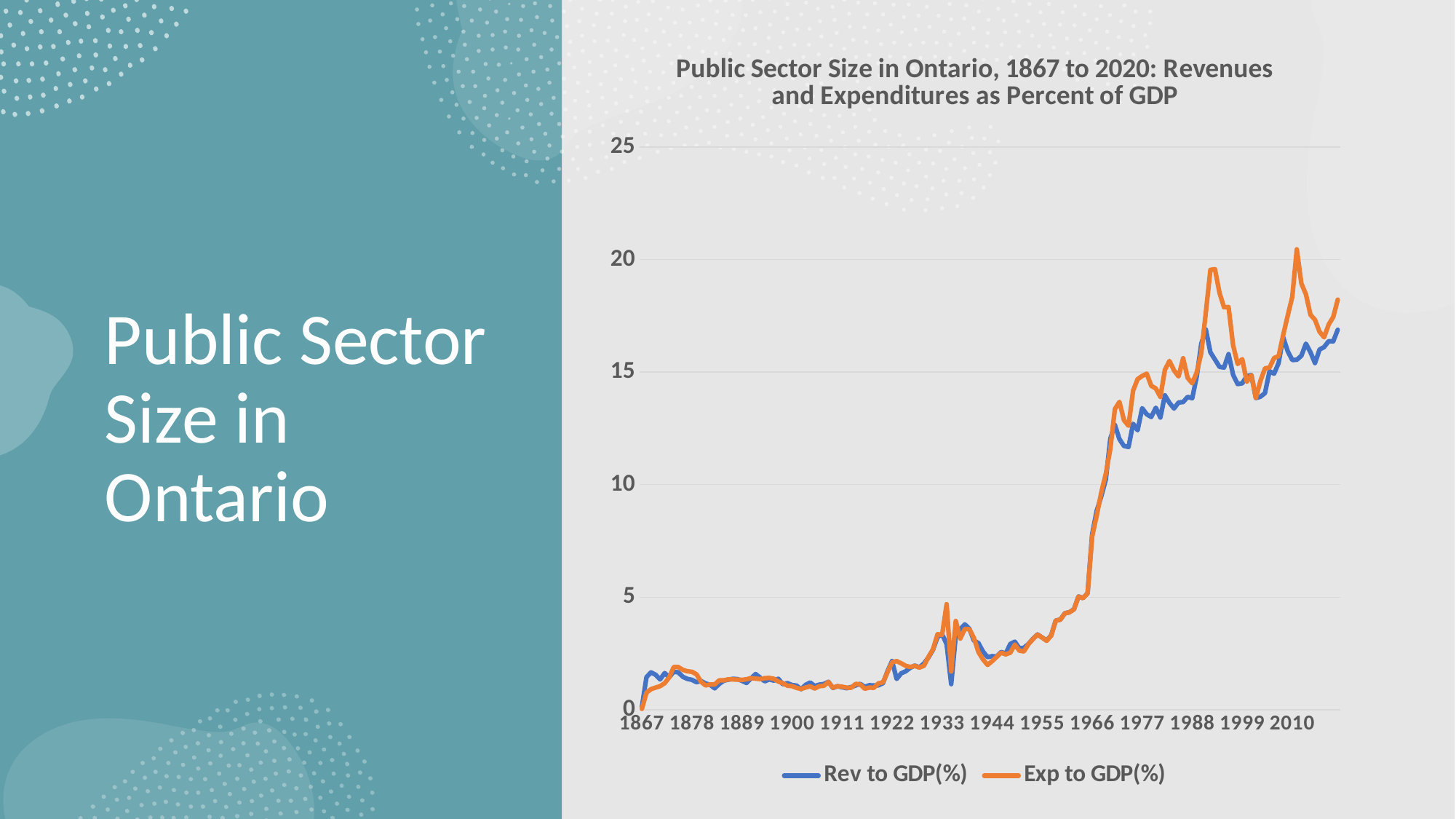

### Chart: Public Sector Size in Ontario, 1867 to 2020: Revenues and Expenditures as Percent of GDP

| Category | Rev to GDP(%) | Exp to GDP(%) |
|---|---|---|
| 1867 | 0.11909013830345345 | 0.03689911545995231 |
| 1868 | 1.4451290212814845 | 0.7573505642059202 |
| 1869 | 1.6604097780969933 | 0.914429089981372 |
| 1870 | 1.5554924906258045 | 0.9821612129570538 |
| 1871 | 1.3452919484888222 | 1.0475425956812663 |
| 1872 | 1.6284416477987844 | 1.179828939746172 |
| 1873 | 1.4447732792897743 | 1.4346690121291934 |
| 1874 | 1.68900296071539 | 1.8969735166911366 |
| 1875 | 1.6601472688760648 | 1.895720191765117 |
| 1876 | 1.4611512912886866 | 1.771687124015178 |
| 1877 | 1.3699298871142418 | 1.7074364997596352 |
| 1878 | 1.3274166589322351 | 1.6859424320614003 |
| 1879 | 1.2230997418723588 | 1.5725902132471596 |
| 1880 | 1.275894272896242 | 1.2433161961476222 |
| 1881 | 1.1668988855664468 | 1.079469970921411 |
| 1882 | 1.1075143541791697 | 1.122269886851725 |
| 1883 | 0.9494286774991999 | 1.12340255033016 |
| 1884 | 1.1469546190392645 | 1.3044607488127353 |
| 1885 | 1.2898876180872094 | 1.3045712518665085 |
| 1886 | 1.336191406963469 | 1.3501063067982984 |
| 1887 | 1.3736641683743052 | 1.3451574135480344 |
| 1888 | 1.3603309905479164 | 1.3384240856885017 |
| 1889 | 1.2839903628576814 | 1.3257030399596648 |
| 1890 | 1.1884189776619776 | 1.3526895071493792 |
| 1891 | 1.3998584551509534 | 1.4065795455597474 |
| 1892 | 1.5844627645582101 | 1.382395619211277 |
| 1893 | 1.4268591252745733 | 1.3624298897756755 |
| 1894 | 1.2614224641896186 | 1.4024905808546453 |
| 1895 | 1.3468955982643132 | 1.4119977442871015 |
| 1896 | 1.2962060414315726 | 1.375191921812414 |
| 1897 | 1.3738865948563483 | 1.2503742983113835 |
| 1898 | 1.1280804827516646 | 1.1762452861656634 |
| 1899 | 1.1801592336234428 | 1.0689351345745743 |
| 1900 | 1.0996116387976047 | 1.04999051378019 |
| 1901 | 1.0727473404126275 | 0.9701312918378758 |
| 1902 | 0.9120172454006719 | 0.9234774250231529 |
| 1903 | 1.104126443122923 | 0.9874515187145352 |
| 1904 | 1.2093733760109804 | 1.039481839878151 |
| 1905 | 1.0514523353721403 | 0.9430664938812023 |
| 1906 | 1.1149419657658213 | 1.047993889048475 |
| 1907 | 1.145507725399506 | 1.0620532139179668 |
| 1908 | 1.2378333031101767 | 1.2312378261145889 |
| 1909 | 0.9679497598991935 | 0.9766377807367133 |
| 1910 | 1.0459128169601772 | 1.0455028995803057 |
| 1911 | 0.9985189775619508 | 1.0250621016608796 |
| 1912 | 0.9581754881971528 | 0.9816471516427394 |
| 1913 | 1.004099671881508 | 0.9753563618470016 |
| 1914 | 1.0807949901659393 | 1.1486208869843215 |
| 1915 | 1.1484376257208253 | 1.1244195935680679 |
| 1916 | 1.0157050774798262 | 0.9324160217398554 |
| 1917 | 1.0890589533364314 | 0.9846587219644222 |
| 1918 | 1.0760271397653458 | 0.974973949924308 |
| 1919 | 1.0845125814189913 | 1.169498523539486 |
| 1920 | 1.1791436012674803 | 1.2168878949037665 |
| 1921 | 1.7091984955957504 | 1.6693743466522883 |
| 1922 | 2.164196704608173 | 2.1043792360708693 |
| 1923 | 1.3668651781069412 | 2.16063024100448 |
| 1924 | 1.615921883747493 | 2.063592882899928 |
| 1925 | 1.7077216029824493 | 1.950995595421632 |
| 1926 | 1.862534441357259 | 1.8994416226538227 |
| 1927 | 1.962966612714991 | 1.9478372575701868 |
| 1928 | 1.8820785269246076 | 1.8732344465717996 |
| 1929 | 2.053401746122263 | 1.9529267734945257 |
| 1930 | 2.32187368622654 | 2.348033209310122 |
| 1931 | 2.660019922972527 | 2.682365319541748 |
| 1932 | 3.231508188341091 | 3.3544331162699703 |
| 1933 | 3.3573800776785068 | 3.326244262501854 |
| 1934 | 2.9101663969691582 | 4.688731360937804 |
| 1935 | 1.1345586135375534 | 1.697321032052754 |
| 1936 | 3.2777140907279776 | 3.9430964279605387 |
| 1937 | 3.5756001518404545 | 3.1618398642942593 |
| 1938 | 3.79095042408367 | 3.587874918555582 |
| 1939 | 3.5934948222354635 | 3.580150257791681 |
| 1940 | 3.0704555460488496 | 3.1830768023479132 |
| 1941 | 2.9601460441469527 | 2.5627746728218255 |
| 1942 | 2.584359516228365 | 2.232986872856965 |
| 1943 | 2.3337578225720534 | 1.9897820799318167 |
| 1944 | 2.3810064845437897 | 2.152859556995356 |
| 1945 | 2.3623814949213306 | 2.344725401697858 |
| 1946 | 2.5670502449987875 | 2.5357362346037116 |
| 1947 | 2.4937559746846936 | 2.459786106776697 |
| 1948 | 2.920789083136899 | 2.530300869278509 |
| 1949 | 3.022176557450422 | 2.892951491924461 |
| 1950 | 2.7281639150670314 | 2.624830928697703 |
| 1951 | 2.7504785744946902 | 2.589935738622107 |
| 1952 | 2.9235180238855047 | 2.913253649937143 |
| 1953 | 3.153709420151233 | 3.143775731804154 |
| 1954 | 3.342863557581135 | 3.3345011964364137 |
| 1955 | 3.207694775321056 | 3.206541095405225 |
| 1956 | 3.079403667414987 | 3.0613800816676027 |
| 1957 | 3.303768625562067 | 3.2913425572395556 |
| 1958 | 3.962514506835741 | 3.9567163120472406 |
| 1959 | 4.002206990436434 | 4.000312532319866 |
| 1960 | 4.286226083592654 | 4.280956140826164 |
| 1961 | 4.3297500176846055 | 4.3274602293142825 |
| 1962 | 4.463316421027585 | 4.460599624322 |
| 1963 | 5.02794229761459 | 5.0250141890414834 |
| 1964 | 4.961406485568214 | 4.957018240554284 |
| 1965 | 5.171518767231507 | 5.1696767992242165 |
| 1966 | 7.792483861223302 | 7.686943160925326 |
| 1967 | 8.83367223565619 | 8.619339415256102 |
| 1968 | 9.473975567884956 | 9.643781255442489 |
| 1969 | 10.22201222839079 | 10.480754627832807 |
| 1970 | 12.039907751454862 | 11.579716890582393 |
| 1971 | 12.650856104633673 | 13.353547750544465 |
| 1972 | 12.0208192285267 | 13.676234086040568 |
| 1973 | 11.714649143758574 | 12.859266829971874 |
| 1974 | 11.670587190981314 | 12.613256655909003 |
| 1975 | 12.701170747499289 | 14.175742478523881 |
| 1976 | 12.413832720588236 | 14.68627617487212 |
| 1977 | 13.396465345438443 | 14.826565729258935 |
| 1978 | 13.125454989217614 | 14.928717915665995 |
| 1979 | 13.001599880242882 | 14.387040034430171 |
| 1980 | 13.417309864058216 | 14.270321216598314 |
| 1981 | 12.978460145610923 | 13.897393338111586 |
| 1982 | 13.964817706662105 | 15.099293359288653 |
| 1983 | 13.633795091586306 | 15.493073626205419 |
| 1984 | 13.381115523814394 | 15.07746850977518 |
| 1985 | 13.6489686015382 | 14.806280724016446 |
| 1986 | 13.668276897101586 | 15.613028796548164 |
| 1987 | 13.898748982912936 | 14.738142459994577 |
| 1988 | 13.834510634055054 | 14.501890583895138 |
| 1989 | 14.7994267318065 | 14.98404450594448 |
| 1990 | 16.26421885748831 | 15.843472701878245 |
| 1991 | 16.893022289187925 | 17.647079198489806 |
| 1992 | 15.878883691137741 | 19.53881220975595 |
| 1993 | 15.557978556442153 | 19.570798433860336 |
| 1994 | 15.232521847690386 | 18.52059925093633 |
| 1995 | 15.19910496001326 | 17.87712142827545 |
| 1996 | 15.798404253791979 | 17.887976204489796 |
| 1997 | 14.877339214916852 | 16.184728630772767 |
| 1998 | 14.467501154260503 | 15.356281742163855 |
| 1999 | 14.500538339050948 | 15.57602278451398 |
| 2000 | 14.823883721084275 | 14.56687958561395 |
| 2001 | 14.86682643804886 | 14.861505455071747 |
| 2002 | 13.846138326204505 | 13.85360342183843 |
| 2003 | 13.90367938856499 | 14.60389005928176 |
| 2004 | 14.066578045720918 | 15.164853681825841 |
| 2005 | 15.037964963147433 | 15.196929789936773 |
| 2006 | 14.927188029508237 | 15.624303704765637 |
| 2007 | 15.40415232840147 | 15.707434649880728 |
| 2008 | 16.55043455705388 | 16.63859365714154 |
| 2009 | 15.931270581984592 | 17.500137839775046 |
| 2010 | 15.534580042936122 | 18.33698522566795 |
| 2011 | 15.544428226202085 | 20.4527009430134 |
| 2012 | 15.723621493233605 | 18.93591425268548 |
| 2013 | 16.26031324692039 | 18.455684638720353 |
| 2014 | 15.879000112785782 | 17.544240910428837 |
| 2015 | 15.399738307679156 | 17.323111114033416 |
| 2016 | 16.000146696360034 | 16.792180578160707 |
| 2017 | 16.11034947556241 | 16.543451409066172 |
| 2018 | 16.371973621794574 | 17.110256434105644 |
| 2019 | 16.36345499906974 | 17.44188131706541 |
| 2020 | 16.881214386232035 | 18.21844648995317 |
# Public Sector Size in Ontario